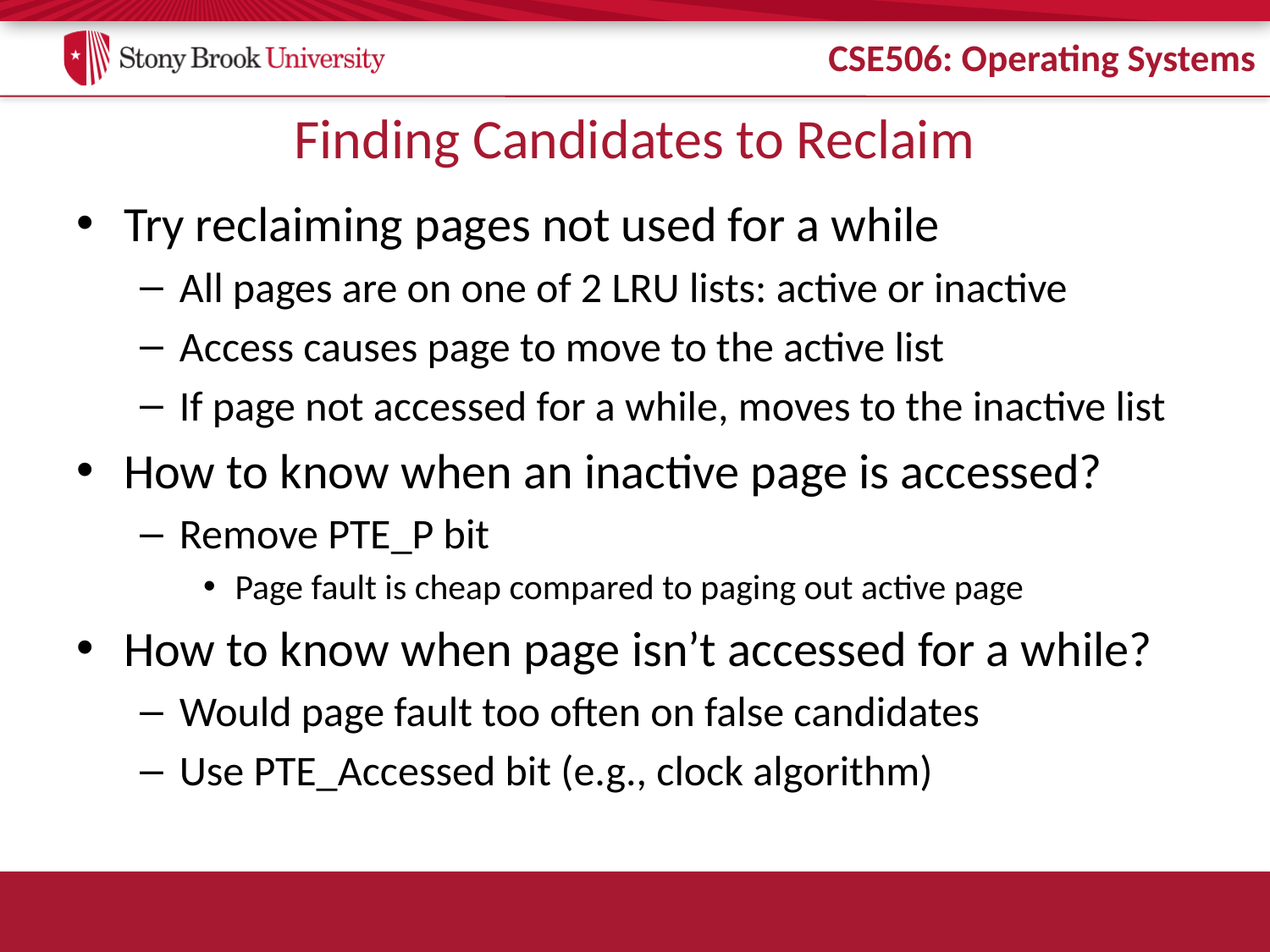

# Finding Candidates to Reclaim
Try reclaiming pages not used for a while
All pages are on one of 2 LRU lists: active or inactive
Access causes page to move to the active list
If page not accessed for a while, moves to the inactive list
How to know when an inactive page is accessed?
Remove PTE_P bit
Page fault is cheap compared to paging out active page
How to know when page isn’t accessed for a while?
Would page fault too often on false candidates
Use PTE_Accessed bit (e.g., clock algorithm)